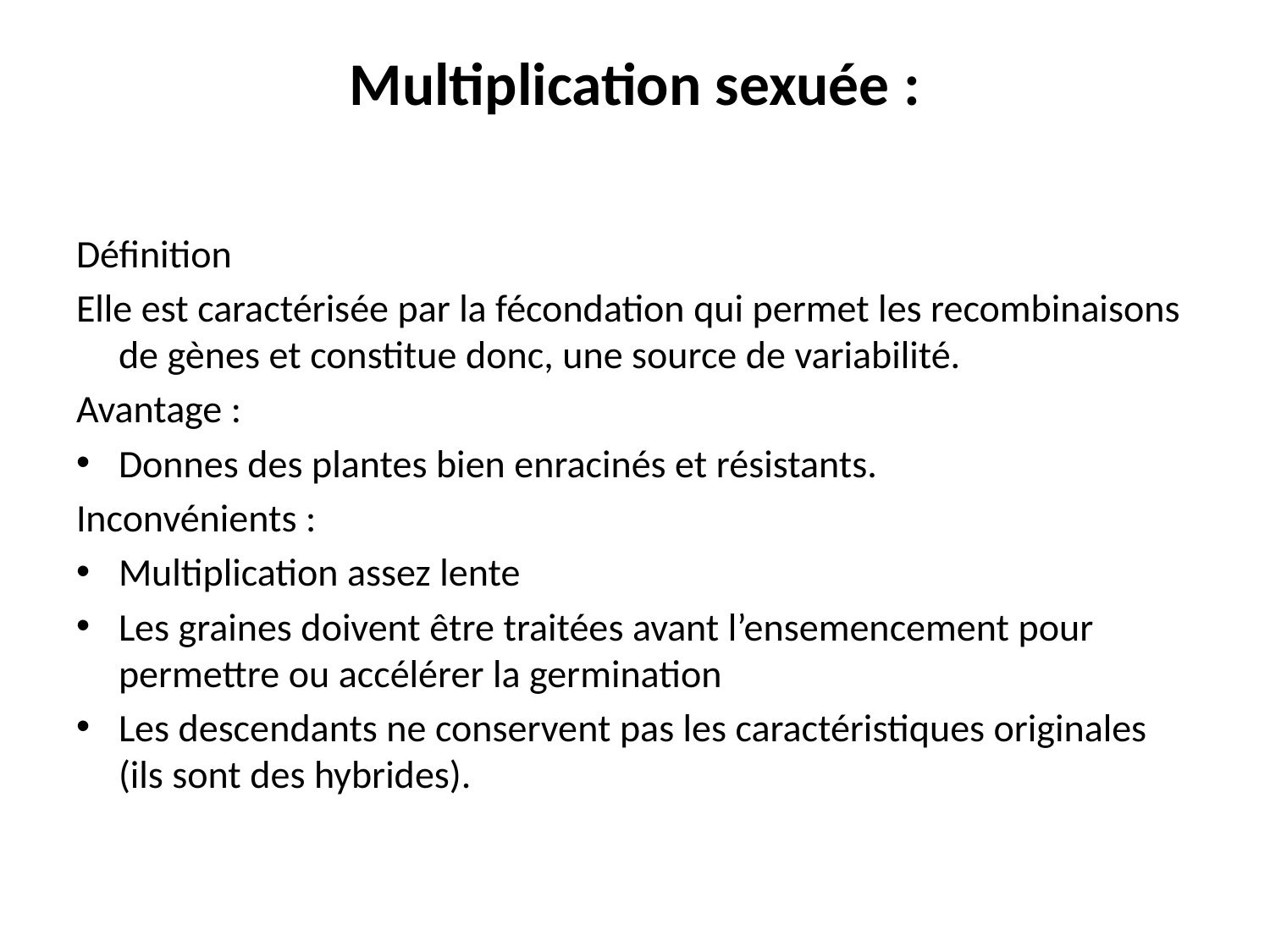

# Multiplication sexuée :
Définition
Elle est caractérisée par la fécondation qui permet les recombinaisons de gènes et constitue donc, une source de variabilité.
Avantage :
Donnes des plantes bien enracinés et résistants.
Inconvénients :
Multiplication assez lente
Les graines doivent être traitées avant l’ensemencement pour permettre ou accélérer la germination
Les descendants ne conservent pas les caractéristiques originales (ils sont des hybrides).